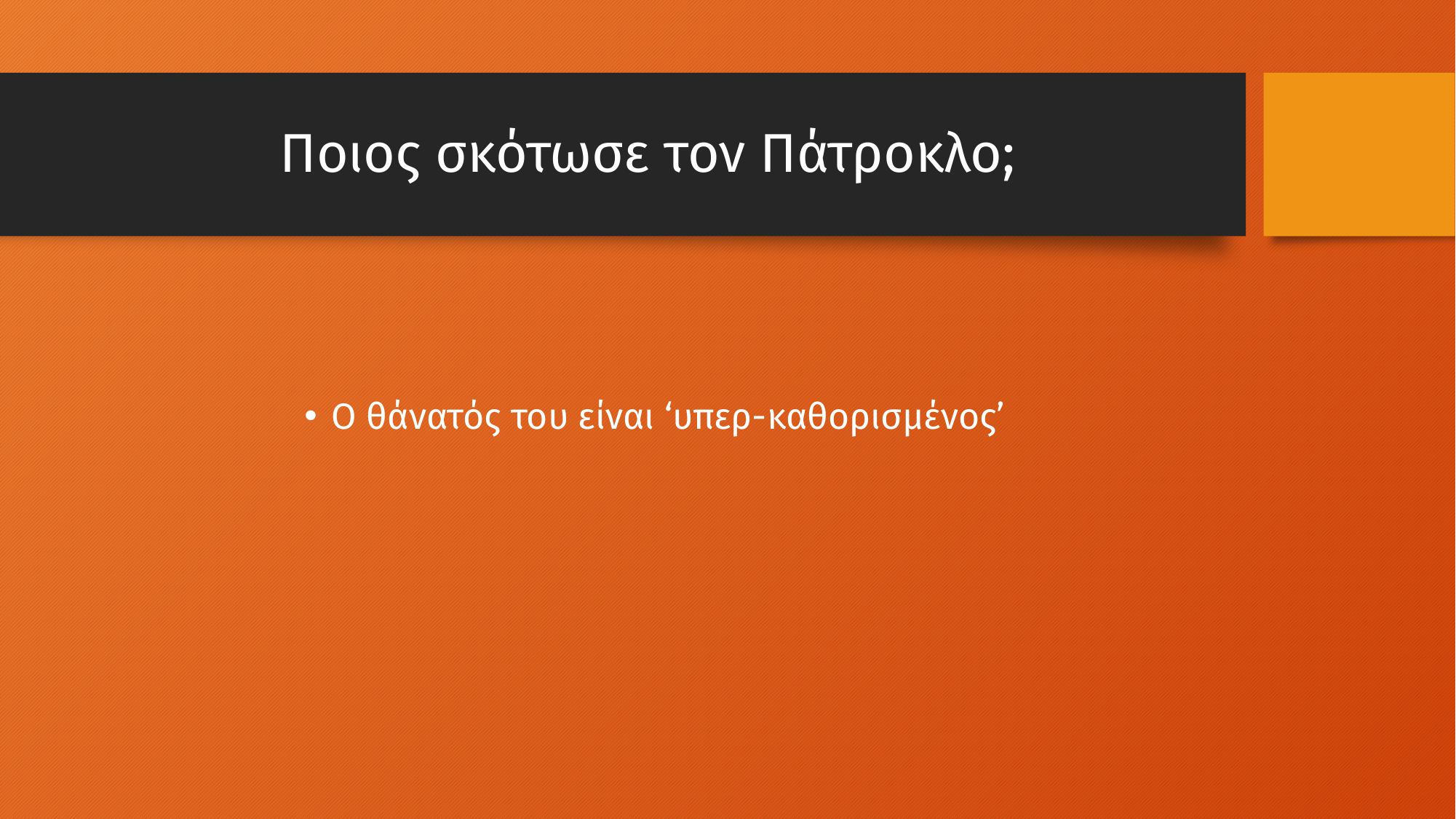

# Ποιος σκότωσε τον Πάτροκλο;

Ο θάνατός του είναι ‘υπερ-καθορισμένος’